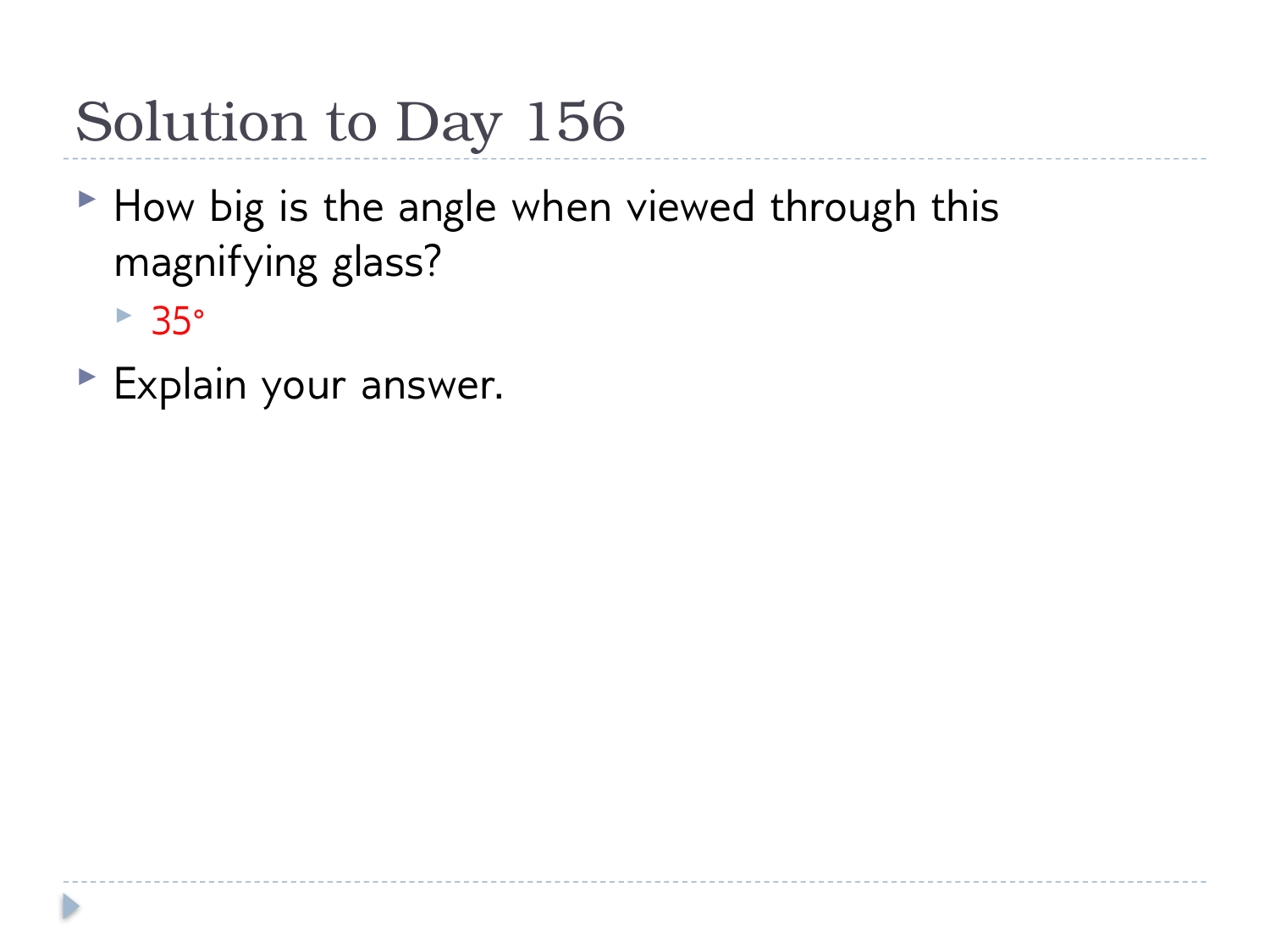

# Solution to Day 156
How big is the angle when viewed through this magnifying glass?
35°
Explain your answer.